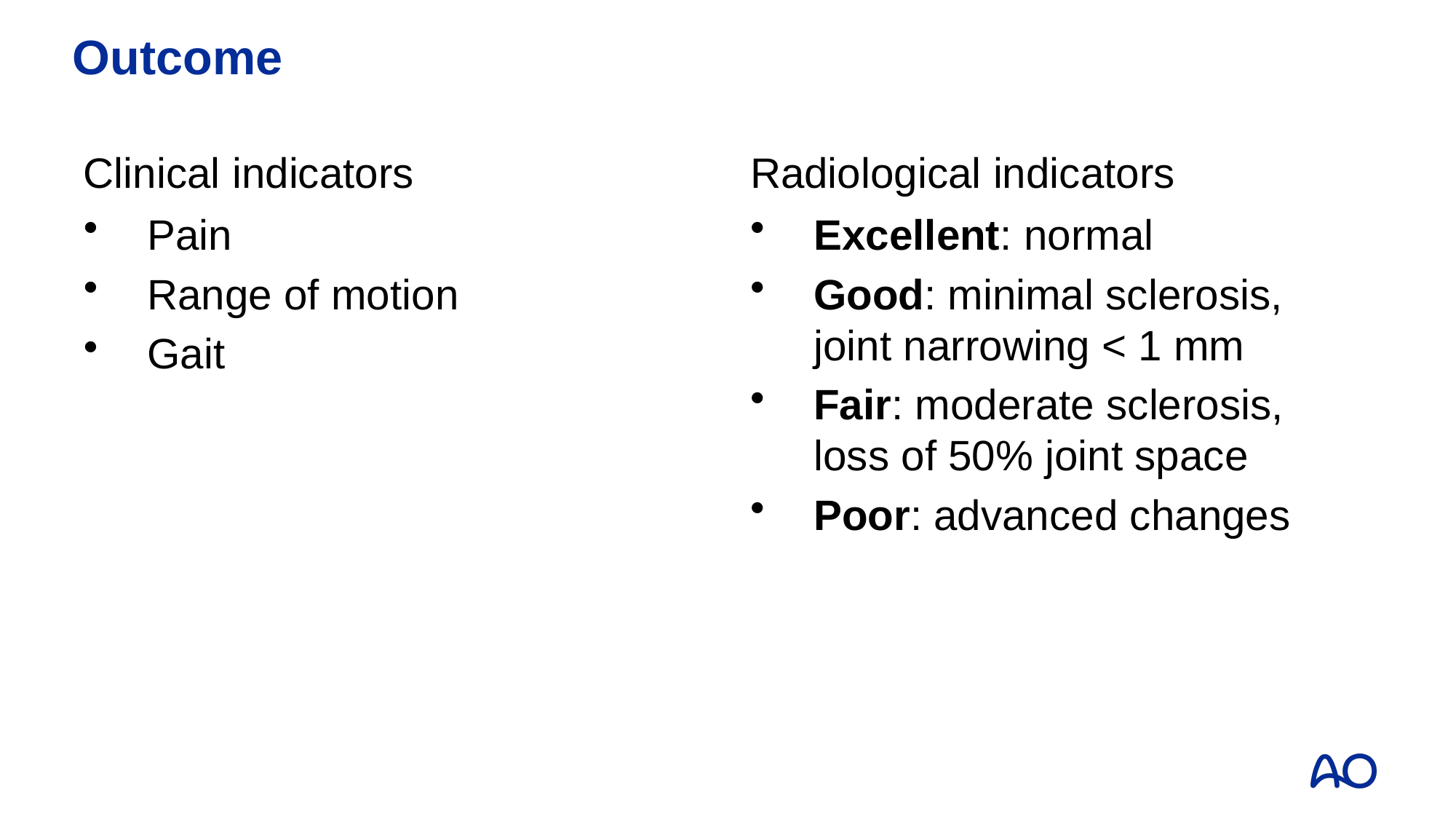

# Outcome
Clinical indicators
Radiological indicators
Pain
Range of motion
Gait

Excellent: normal
Good: minimal sclerosis, joint narrowing < 1 mm
Fair: moderate sclerosis, loss of 50% joint space
Poor: advanced changes